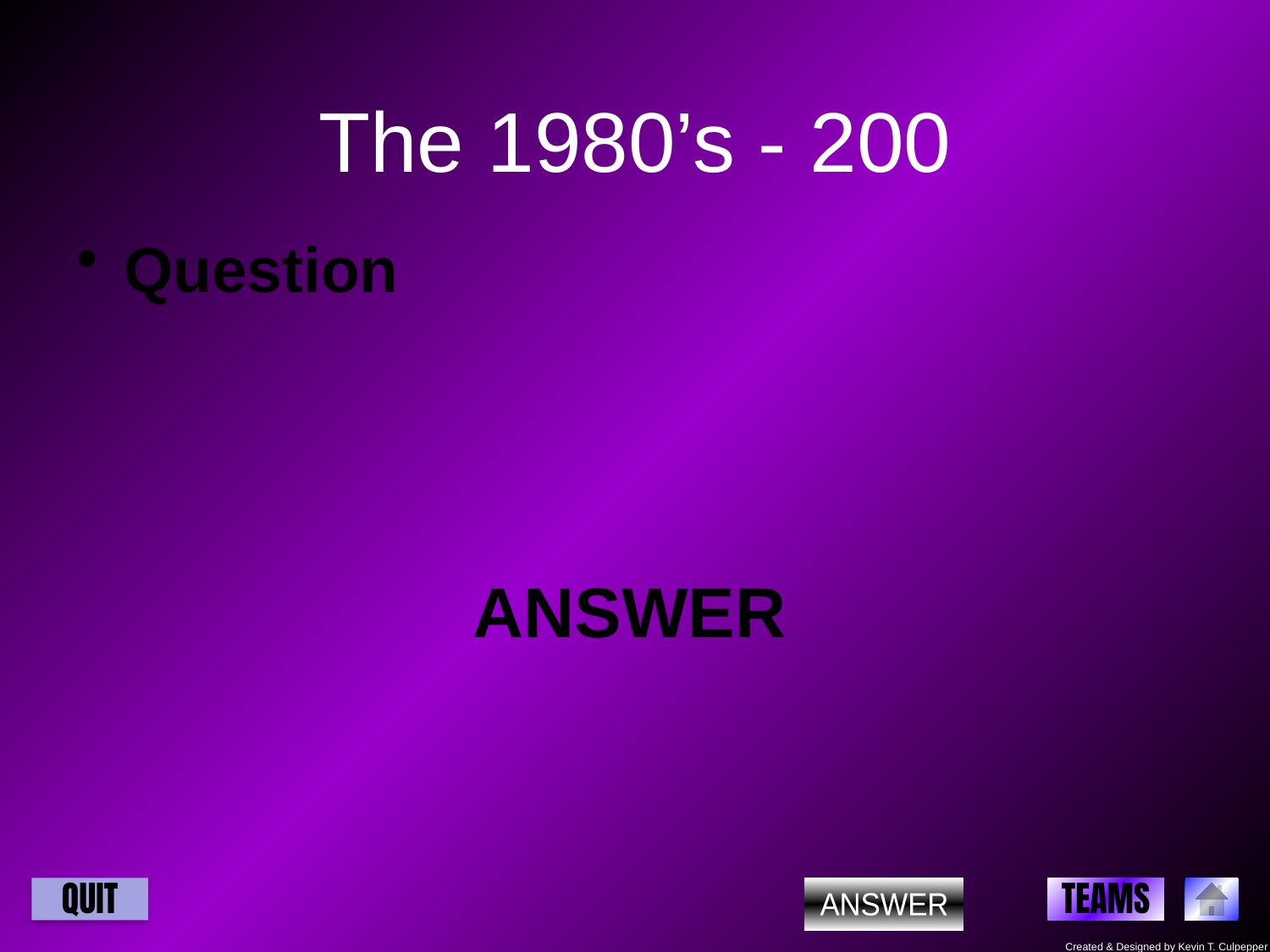

# The 1980’s - 200
Question
ANSWER

ANSWER